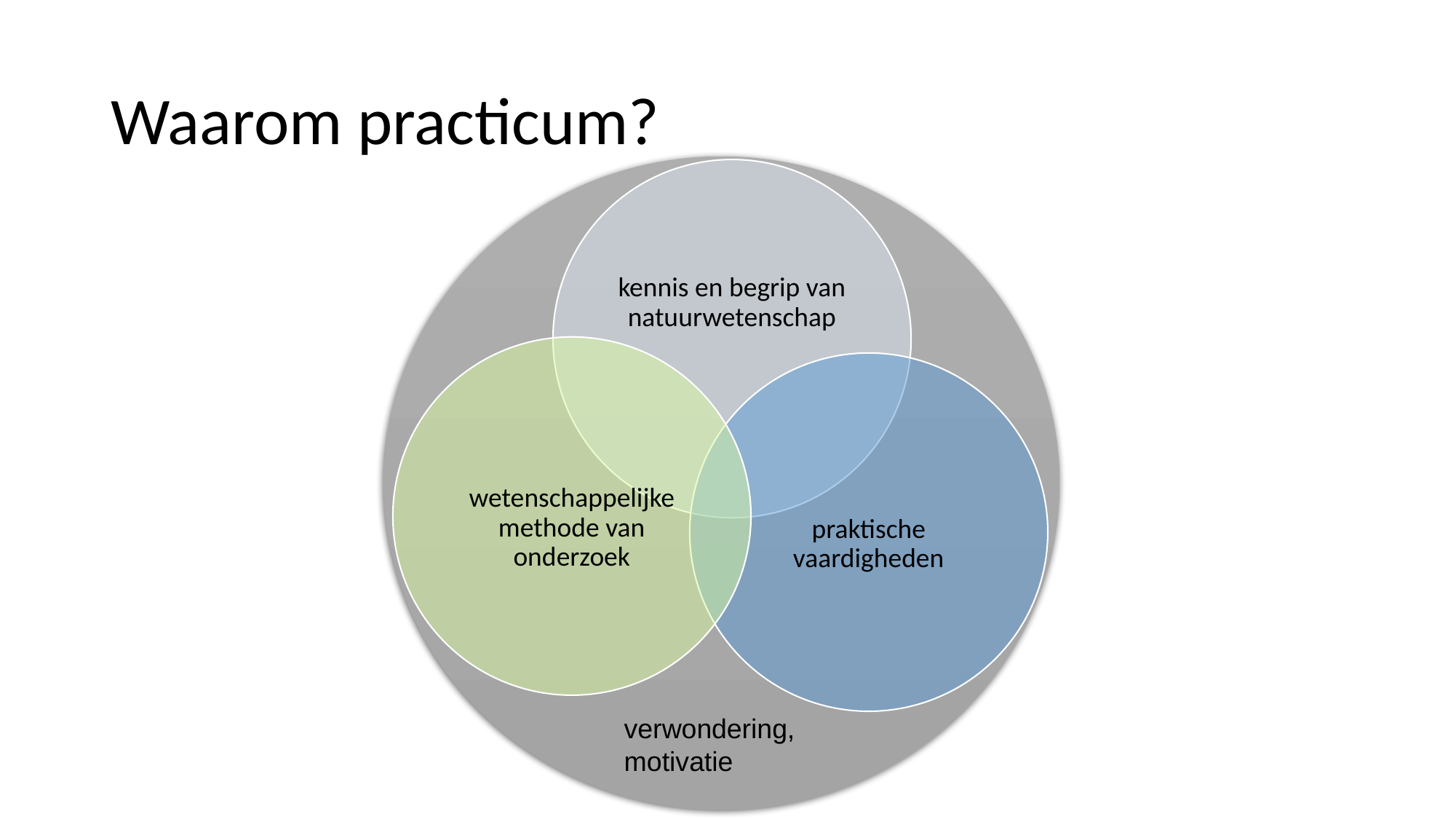

# Waarom practicum?
kennis en begrip van natuurwetenschap
praktische vaardigheden
wetenschappelijke methode van onderzoek

verwondering, motivatie